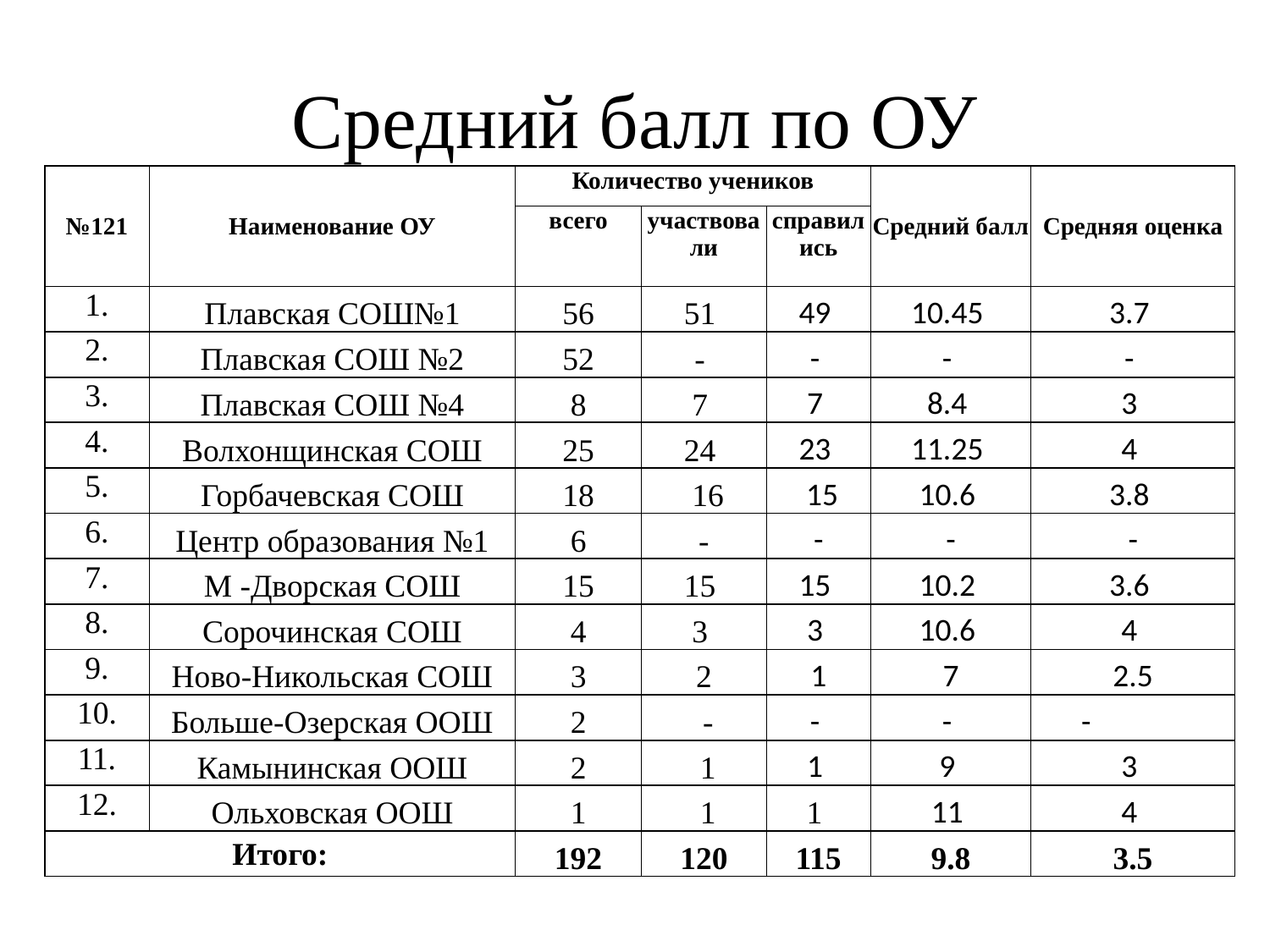

# Средний балл по ОУ
| №121 | Наименование ОУ | Количество учеников |  |  | Средний балл | Средняя оценка |
| --- | --- | --- | --- | --- | --- | --- |
|  |  | всего | участвовали | справились |  |  |
| 1. | Плавская СОШ№1 | 56 | 51 | 49 | 10.45 | 3.7 |
| 2. | Плавская СОШ №2 | 52 | - | - | - | - |
| 3. | Плавская СОШ №4 | 8 | 7 | 7 | 8.4 | 3 |
| 4. | Волхонщинская СОШ | 25 | 24 | 23 | 11.25 | 4 |
| 5. | Горбачевская СОШ | 18 | 16 | 15 | 10.6 | 3.8 |
| 6. | Центр образования №1 | 6 | - | - | - | - |
| 7. | М -Дворская СОШ | 15 | 15 | 15 | 10.2 | 3.6 |
| 8. | Сорочинская СОШ | 4 | 3 | 3 | 10.6 | 4 |
| 9. | Ново-Никольская СОШ | 3 | 2 | 1 | 7 | 2.5 |
| 10. | Больше-Озерская ООШ | 2 | - | - | - | - |
| 11. | Камынинская ООШ | 2 | 1 | 1 | 9 | 3 |
| 12. | Ольховская ООШ | 1 | 1 | 1 | 11 | 4 |
| Итого: |  | 192 | 120 | 115 | 9.8 | 3.5 |